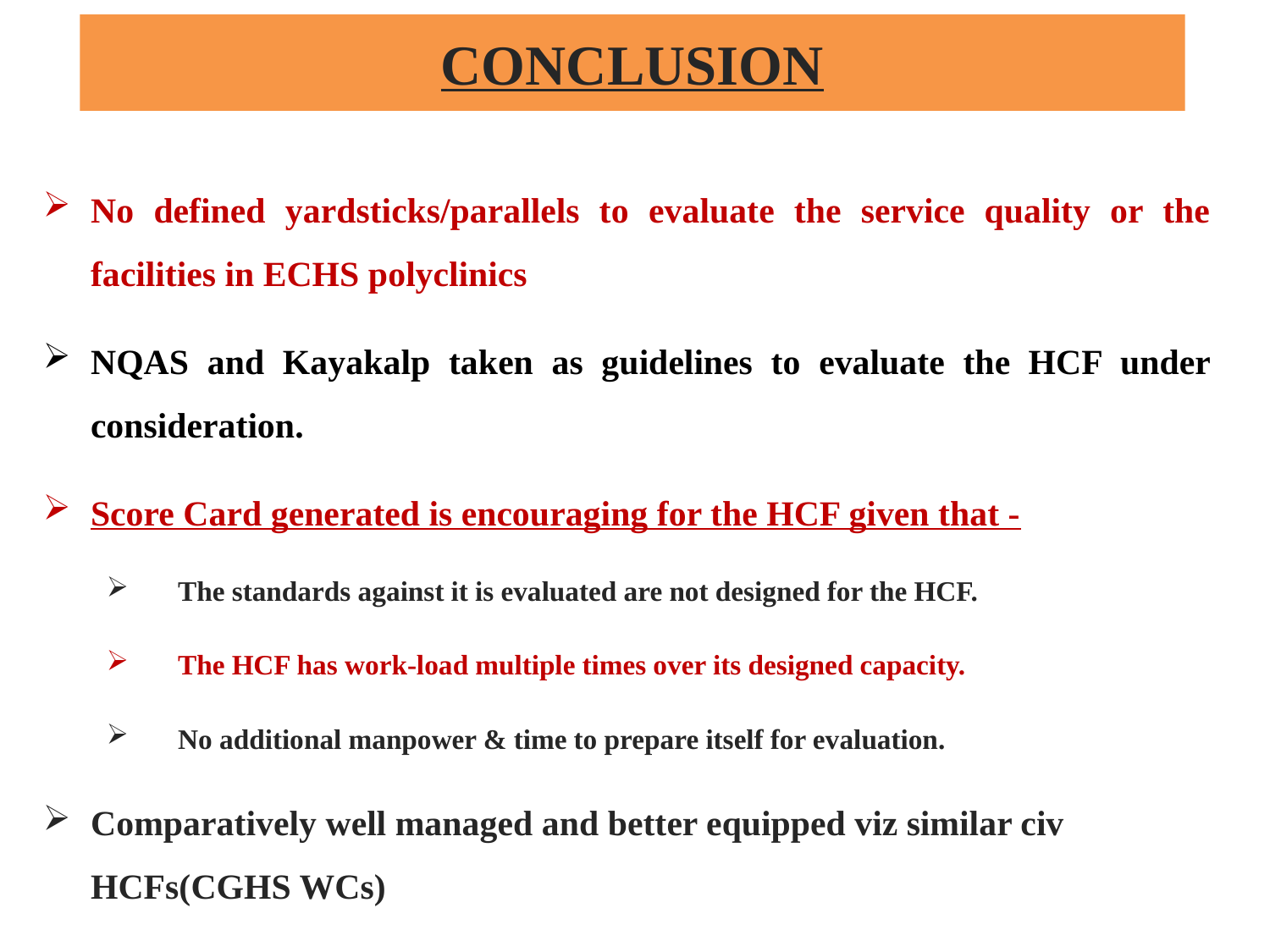

# CONCLUSION
No defined yardsticks/parallels to evaluate the service quality or the facilities in ECHS polyclinics
NQAS and Kayakalp taken as guidelines to evaluate the HCF under consideration.
Score Card generated is encouraging for the HCF given that -
	The standards against it is evaluated are not designed for the HCF.
	The HCF has work-load multiple times over its designed capacity.
	No additional manpower & time to prepare itself for evaluation.
Comparatively well managed and better equipped viz similar civ HCFs(CGHS WCs)